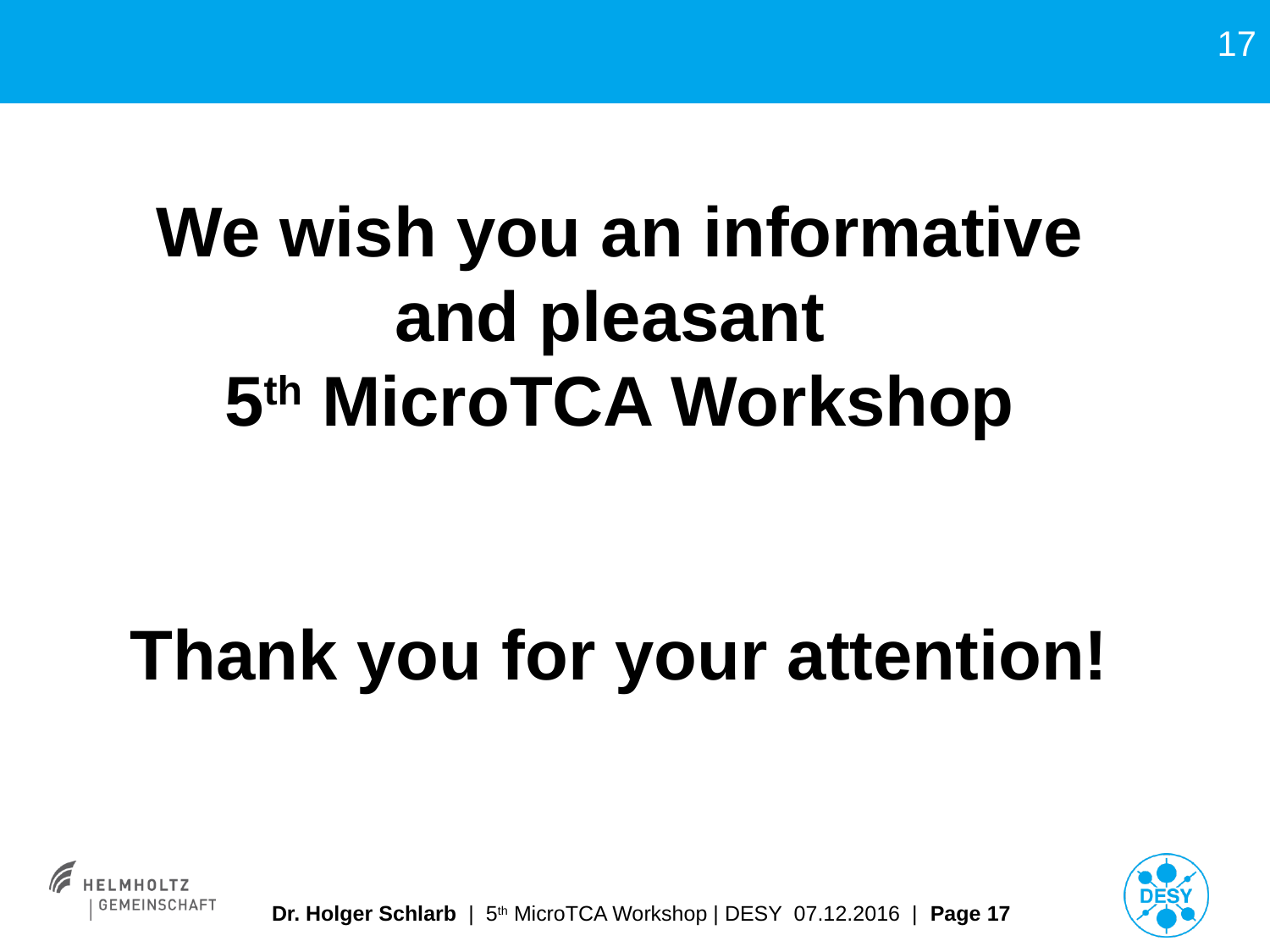

17
We wish you an informative
and pleasant
5th MicroTCA Workshop

Thank you for your attention!